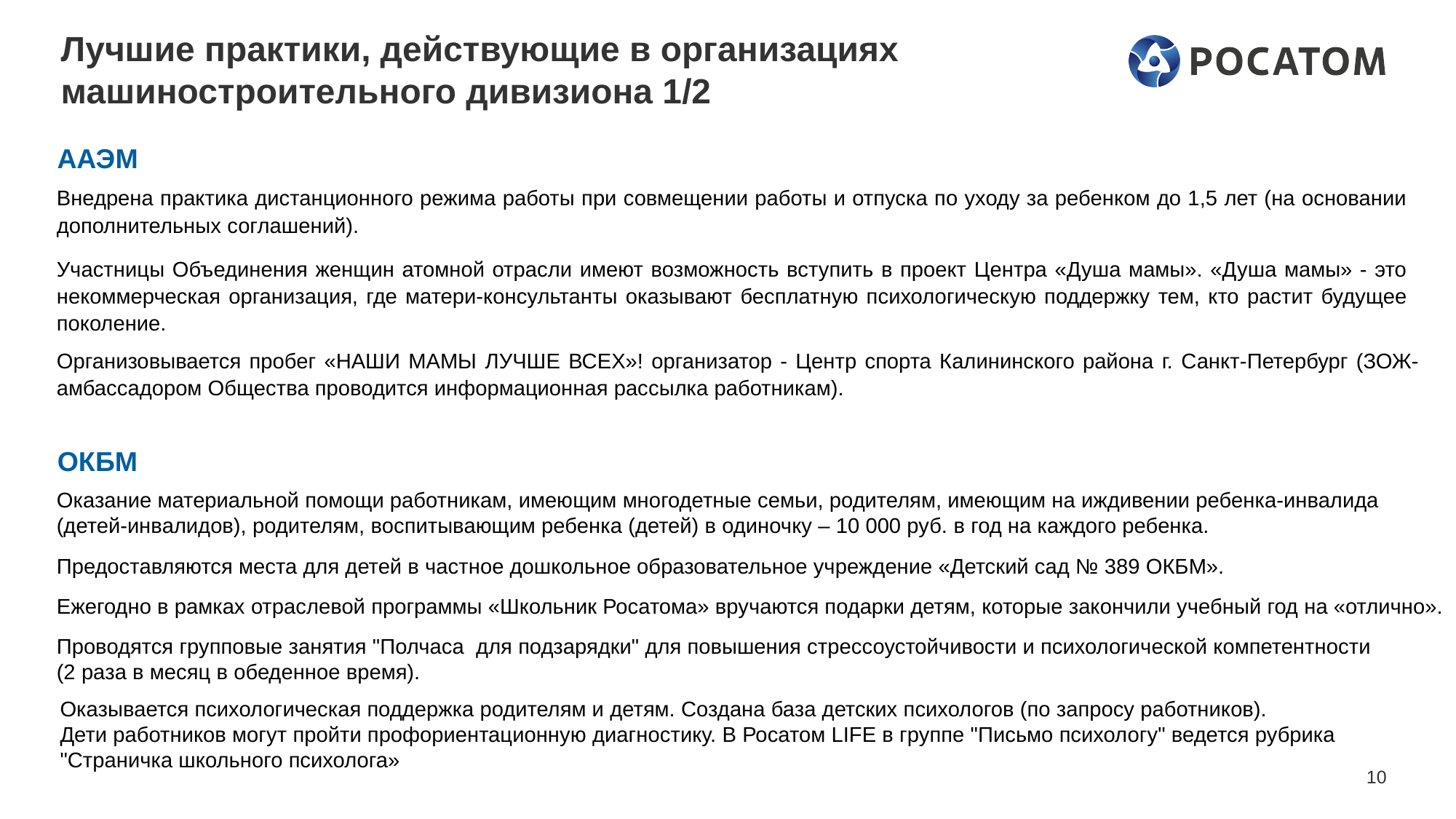

# Лучшие практики, действующие в организациях машиностроительного дивизиона 1/2
ААЭМ
Внедрена практика дистанционного режима работы при совмещении работы и отпуска по уходу за ребенком до 1,5 лет (на основании дополнительных соглашений).
Участницы Объединения женщин атомной отрасли имеют возможность вступить в проект Центра «Душа мамы». «Душа мамы» - это некоммерческая организация, где матери-консультанты оказывают бесплатную психологическую поддержку тем, кто растит будущее поколение.
Организовывается пробег «НАШИ МАМЫ ЛУЧШЕ ВСЕХ»! организатор - Центр спорта Калининского района г. Санкт-Петербург (ЗОЖ-амбассадором Общества проводится информационная рассылка работникам).
ОКБМ
Оказание материальной помощи работникам, имеющим многодетные семьи, родителям, имеющим на иждивении ребенка-инвалида (детей-инвалидов), родителям, воспитывающим ребенка (детей) в одиночку – 10 000 руб. в год на каждого ребенка.
Предоставляются места для детей в частное дошкольное образовательное учреждение «Детский сад № 389 ОКБМ».
Ежегодно в рамках отраслевой программы «Школьник Росатома» вручаются подарки детям, которые закончили учебный год на «отлично».
Проводятся групповые занятия "Полчаса  для подзарядки" для повышения стрессоустойчивости и психологической компетентности
(2 раза в месяц в обеденное время).
Оказывается психологическая поддержка родителям и детям. Создана база детских психологов (по запросу работников).
Дети работников могут пройти профориентационную диагностику. В Росатом LIFE в группе "Письмо психологу" ведется рубрика
"Страничка школьного психолога»